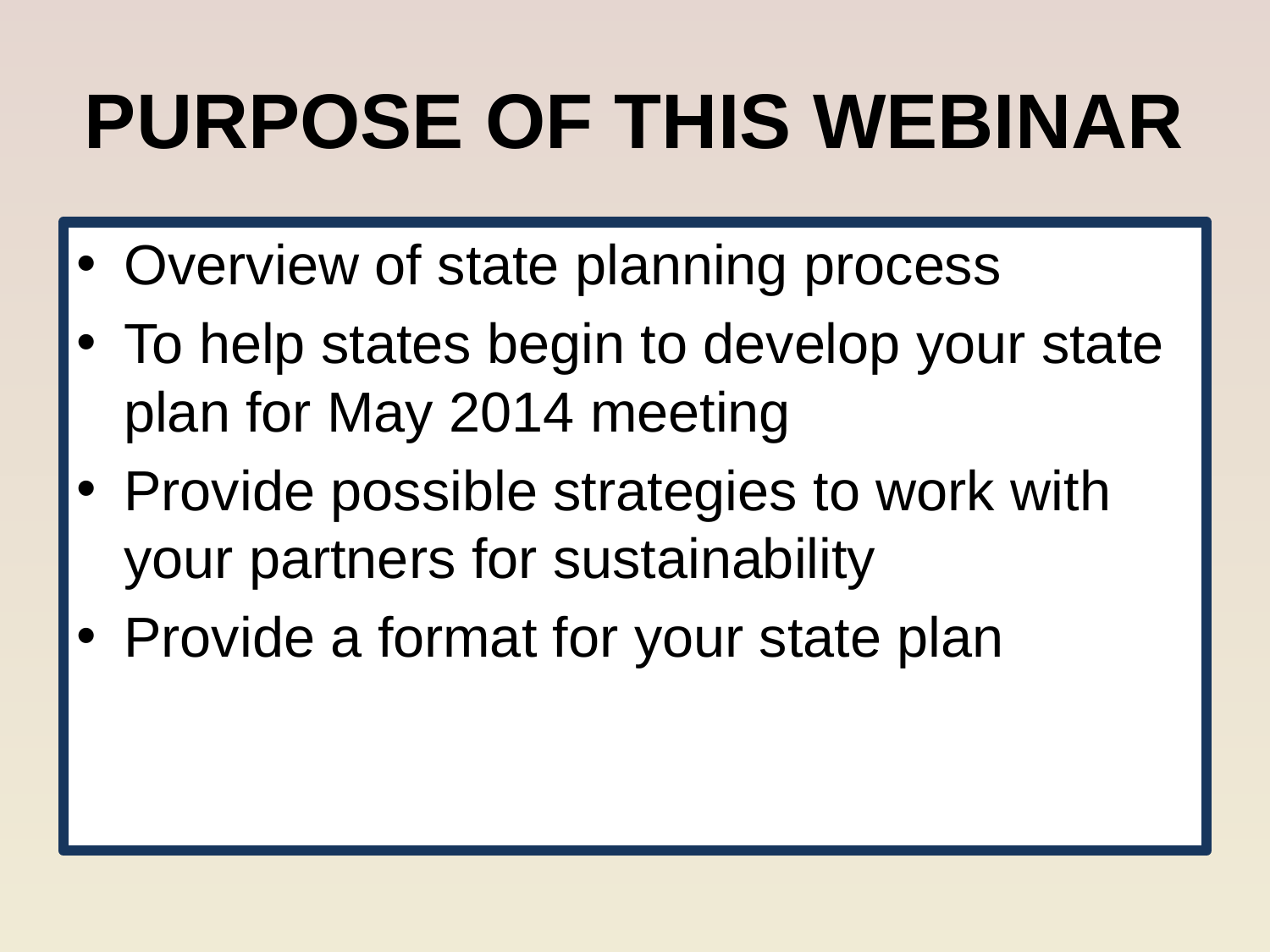

# PURPOSE OF THIS WEBINAR
Overview of state planning process
To help states begin to develop your state plan for May 2014 meeting
Provide possible strategies to work with your partners for sustainability
Provide a format for your state plan